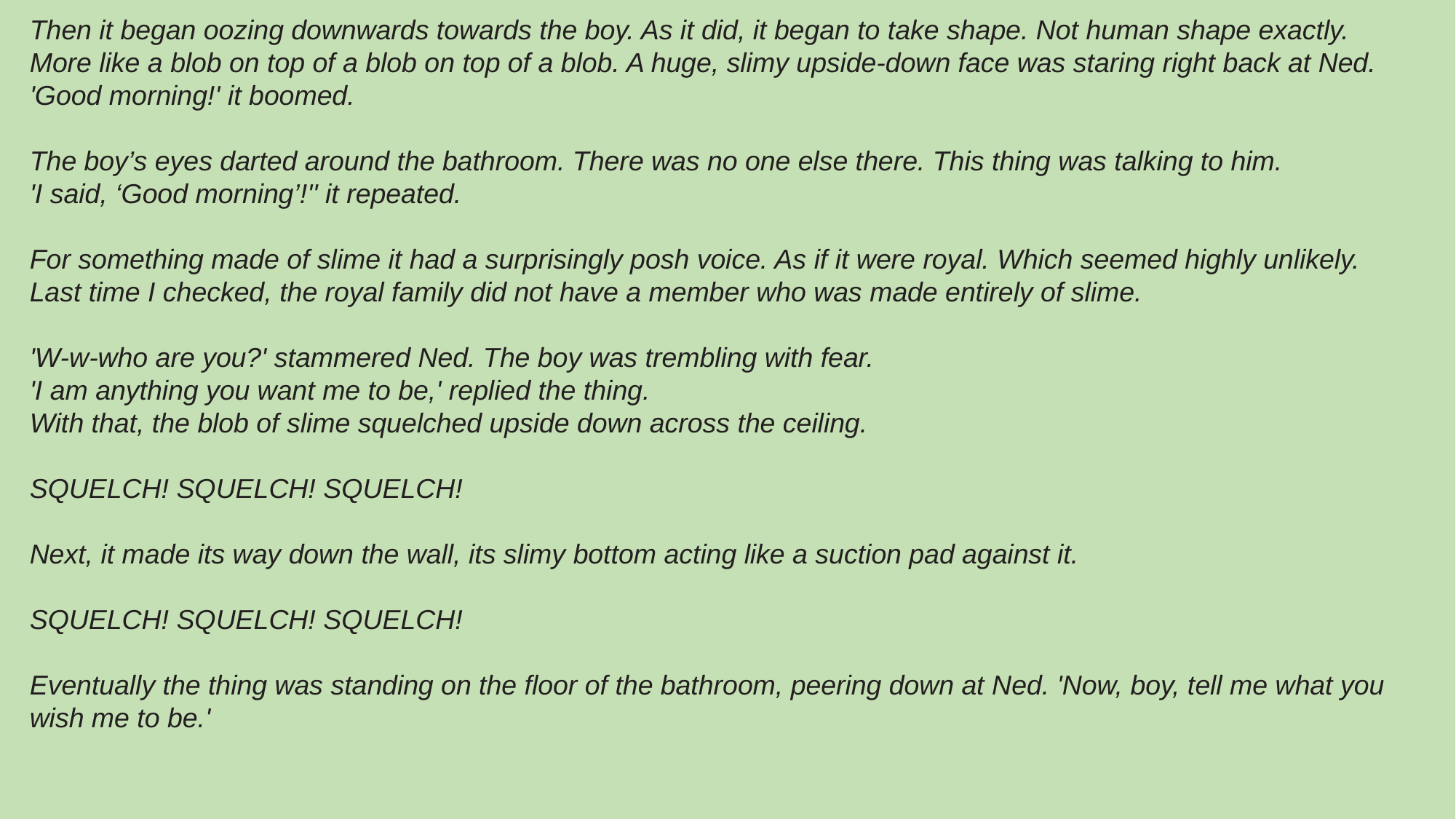

Then it began oozing downwards towards the boy. As it did, it began to take shape. Not human shape exactly. More like a blob on top of a blob on top of a blob. A huge, slimy upside-down face was staring right back at Ned.
'Good morning!' it boomed.

The boy’s eyes darted around the bathroom. There was no one else there. This thing was talking to him.
'I said, ‘Good morning’!'' it repeated.

For something made of slime it had a surprisingly posh voice. As if it were royal. Which seemed highly unlikely. Last time I checked, the royal family did not have a member who was made entirely of slime.

'W-w-who are you?' stammered Ned. The boy was trembling with fear.
'I am anything you want me to be,' replied the thing.
With that, the blob of slime squelched upside down across the ceiling.

SQUELCH! SQUELCH! SQUELCH!

Next, it made its way down the wall, its slimy bottom acting like a suction pad against it.

SQUELCH! SQUELCH! SQUELCH!

Eventually the thing was standing on the floor of the bathroom, peering down at Ned. 'Now, boy, tell me what you wish me to be.'